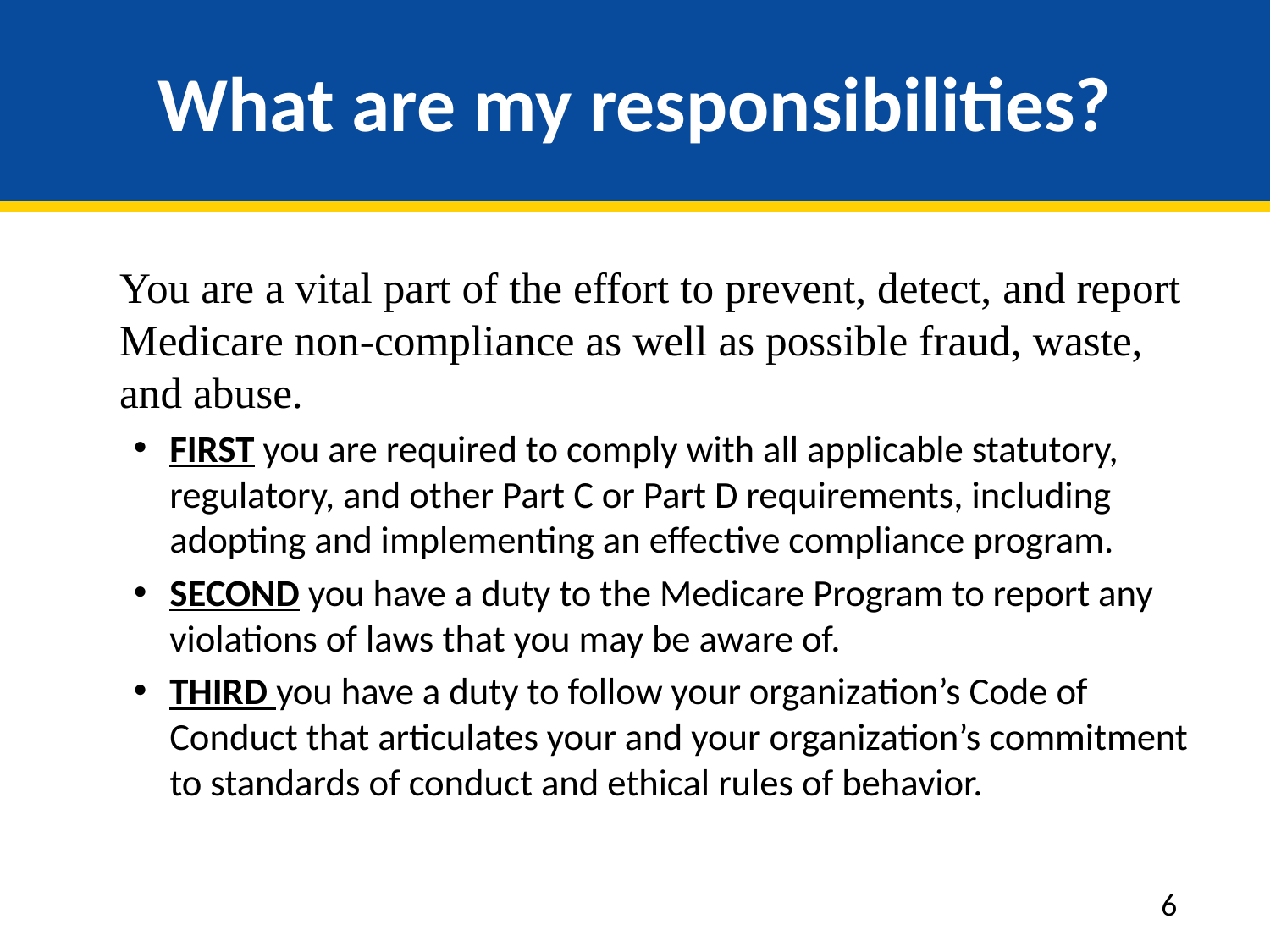

# What are my responsibilities?
	You are a vital part of the effort to prevent, detect, and report Medicare non-compliance as well as possible fraud, waste, and abuse.
FIRST you are required to comply with all applicable statutory, regulatory, and other Part C or Part D requirements, including adopting and implementing an effective compliance program.
SECOND you have a duty to the Medicare Program to report any violations of laws that you may be aware of.
THIRD you have a duty to follow your organization’s Code of Conduct that articulates your and your organization’s commitment to standards of conduct and ethical rules of behavior.
6